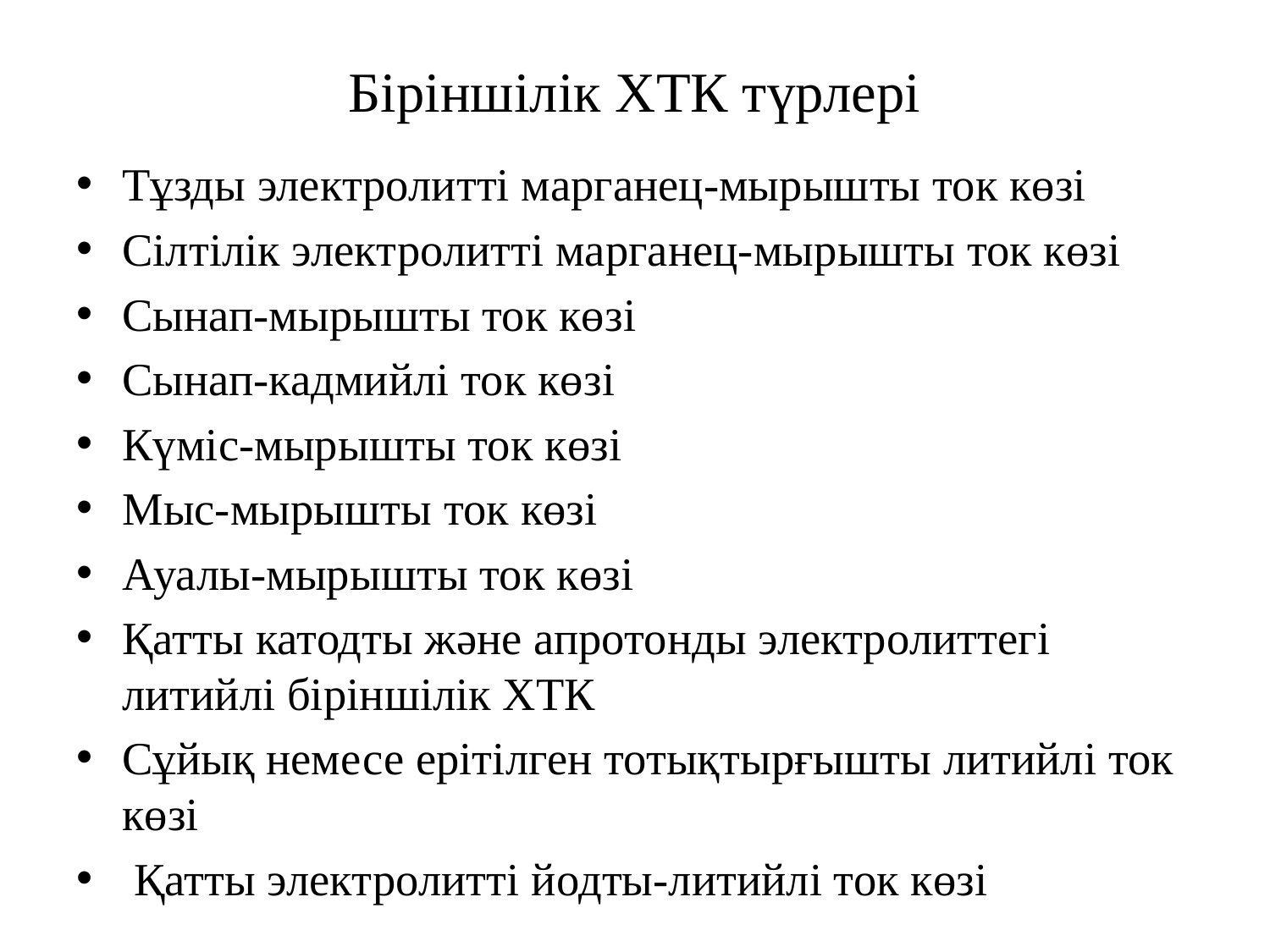

# Біріншілік ХТК түрлері
Тұзды электролитті марганец-мырышты ток көзі
Сілтілік электролитті марганец-мырышты ток көзі
Сынап-мырышты ток көзі
Сынап-кадмийлі ток көзі
Күміс-мырышты ток көзі
Мыс-мырышты ток көзі
Ауалы-мырышты ток көзі
Қатты катодты және апротонды электролиттегі литийлі біріншілік ХТК
Сұйық немесе ерітілген тотықтырғышты литийлі ток көзі
 Қатты электролитті йодты-литийлі ток көзі